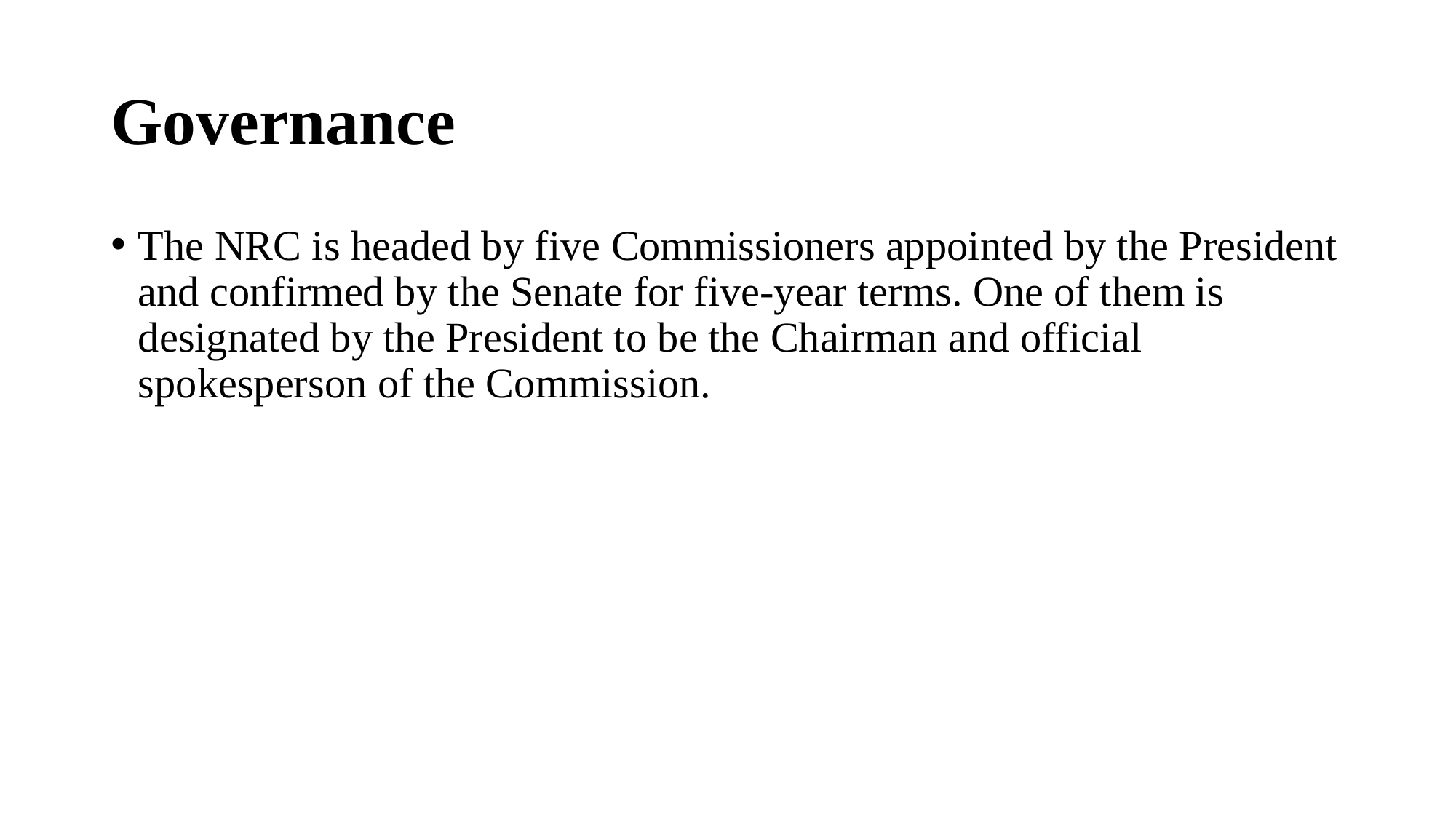

# Governance
The NRC is headed by five Commissioners appointed by the President and confirmed by the Senate for five-year terms. One of them is designated by the President to be the Chairman and official spokesperson of the Commission.